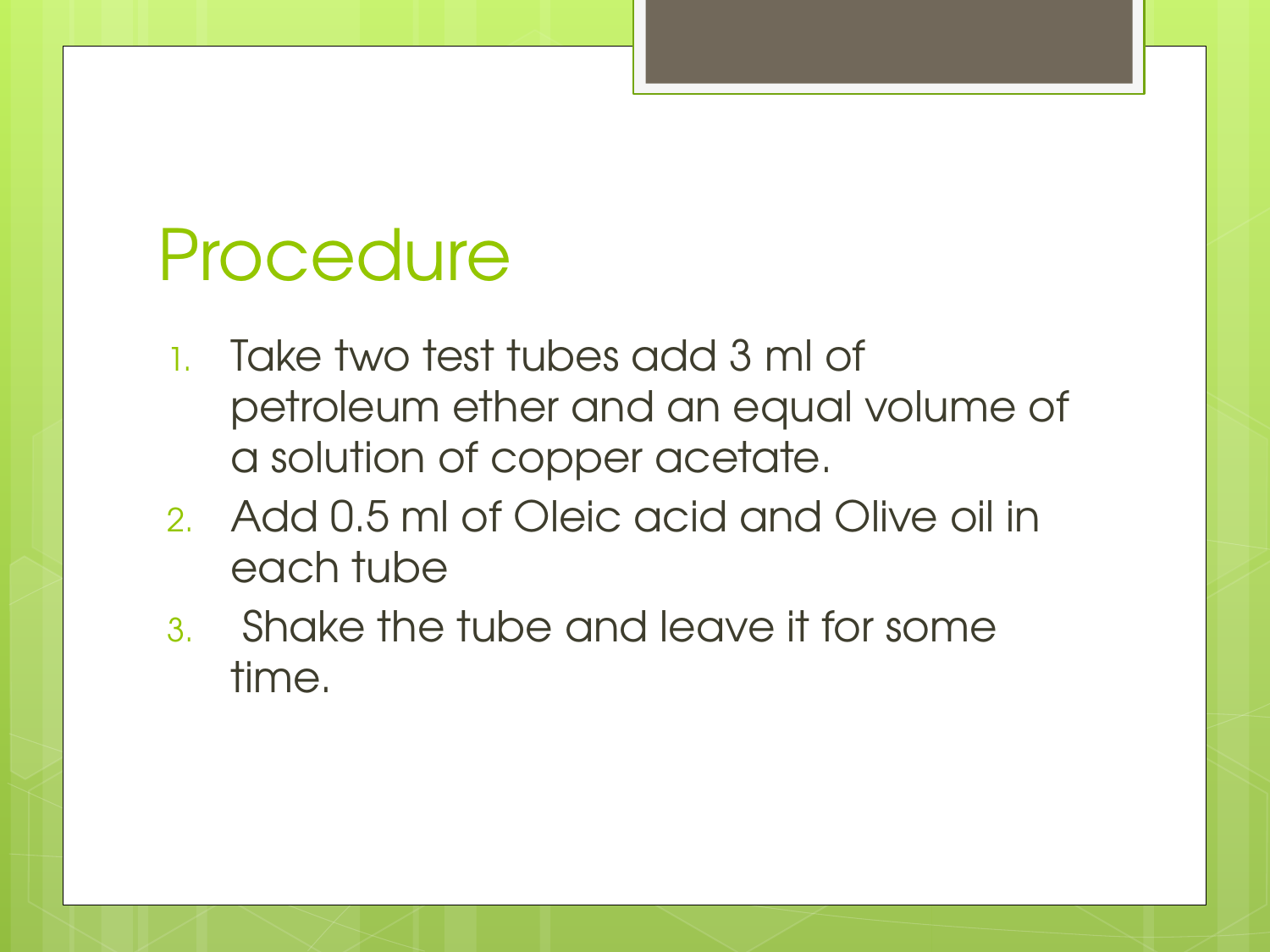

# Procedure
Take two test tubes add 3 ml of petroleum ether and an equal volume of a solution of copper acetate.
Add 0.5 ml of Oleic acid and Olive oil in each tube
 Shake the tube and leave it for some time.